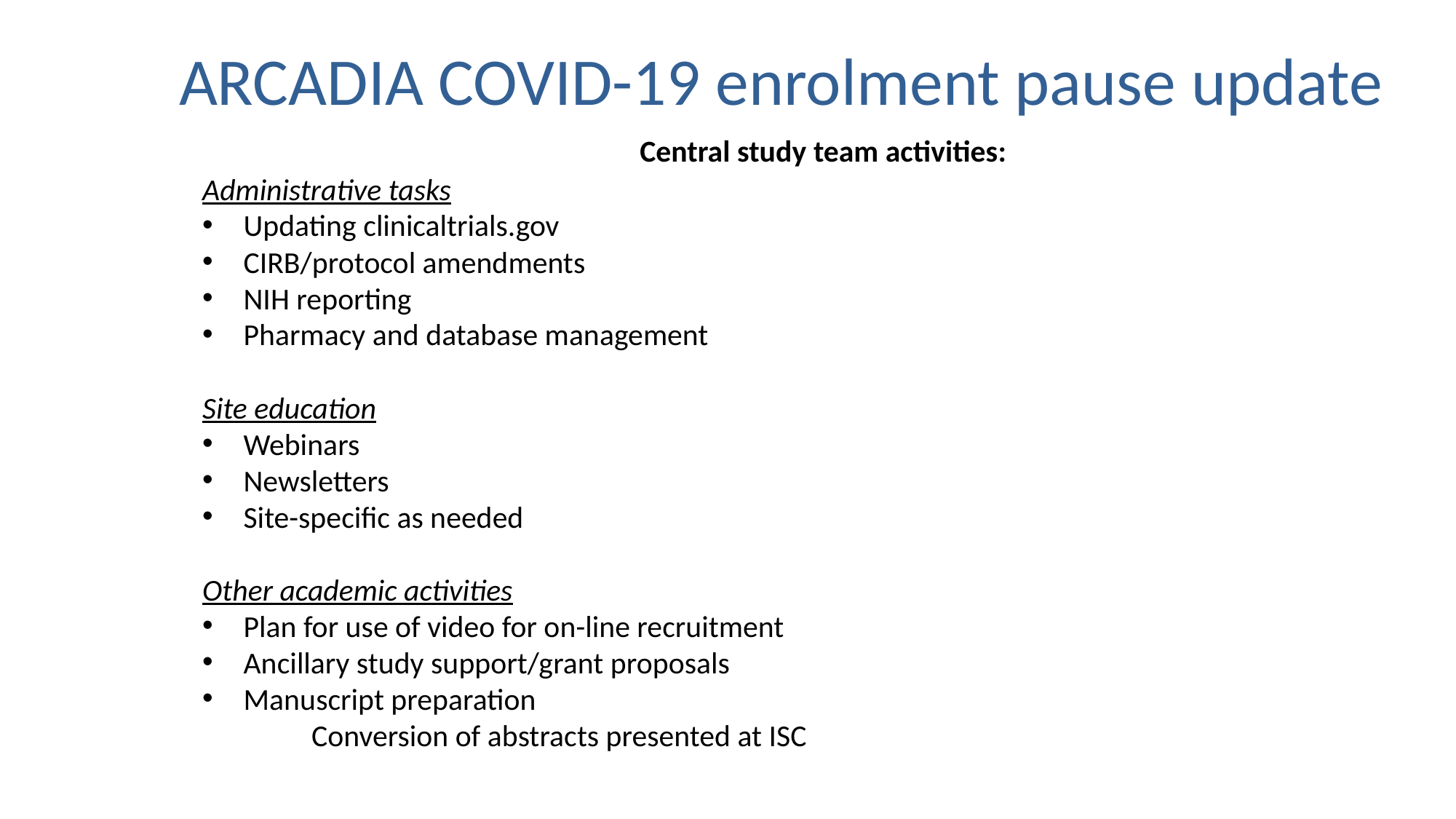

ARCADIA COVID-19 enrolment pause update
 Central study team activities:
Administrative tasks
Updating clinicaltrials.gov
CIRB/protocol amendments
NIH reporting
Pharmacy and database management

Site education
Webinars
Newsletters
Site-specific as needed

Other academic activities
Plan for use of video for on-line recruitment
Ancillary study support/grant proposals
Manuscript preparation
	Conversion of abstracts presented at ISC